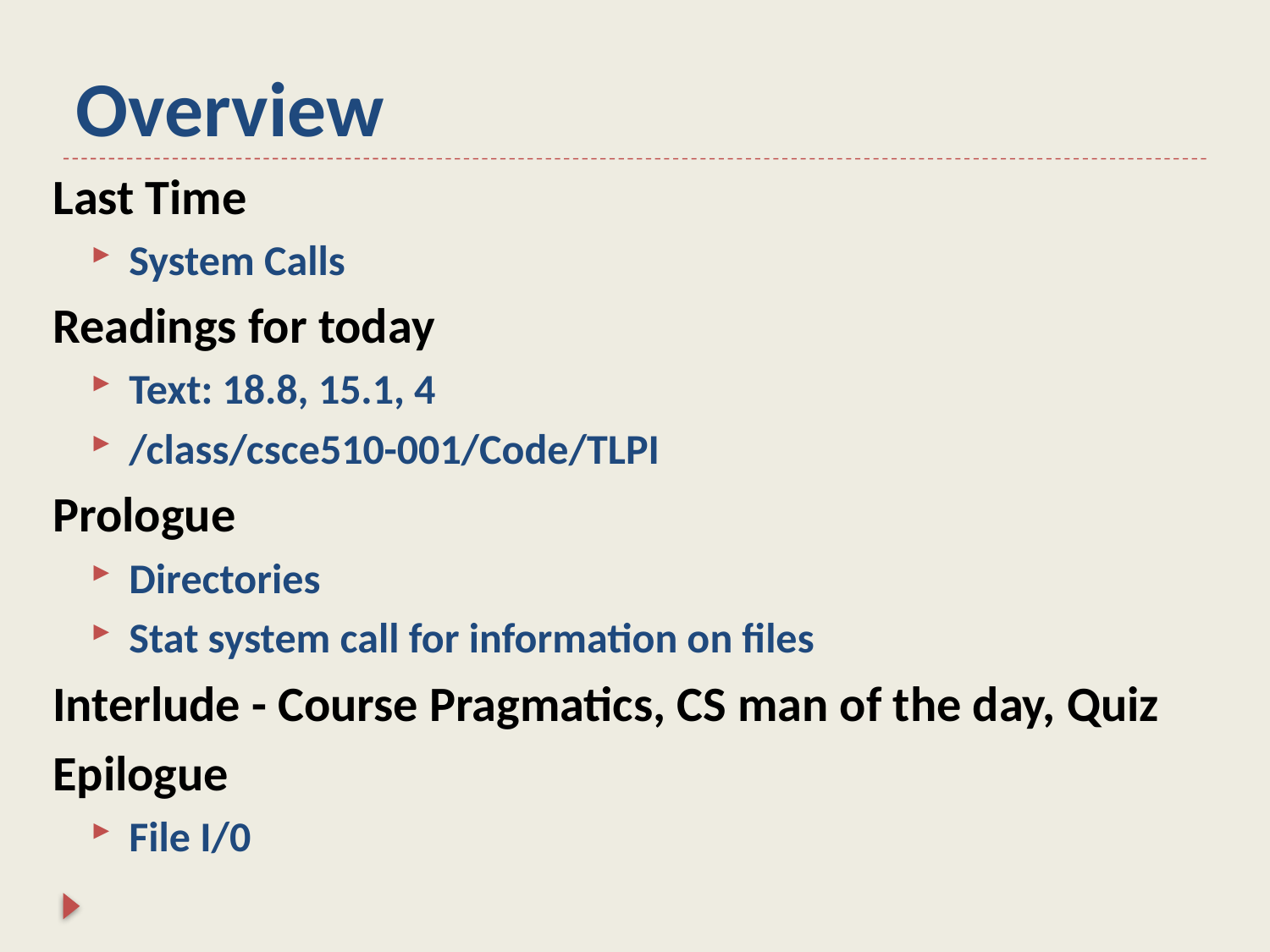

# Overview
Last Time
System Calls
Readings for today
Text: 18.8, 15.1, 4
/class/csce510-001/Code/TLPI
Prologue
Directories
Stat system call for information on files
Interlude - Course Pragmatics, CS man of the day, Quiz
Epilogue
File I/0